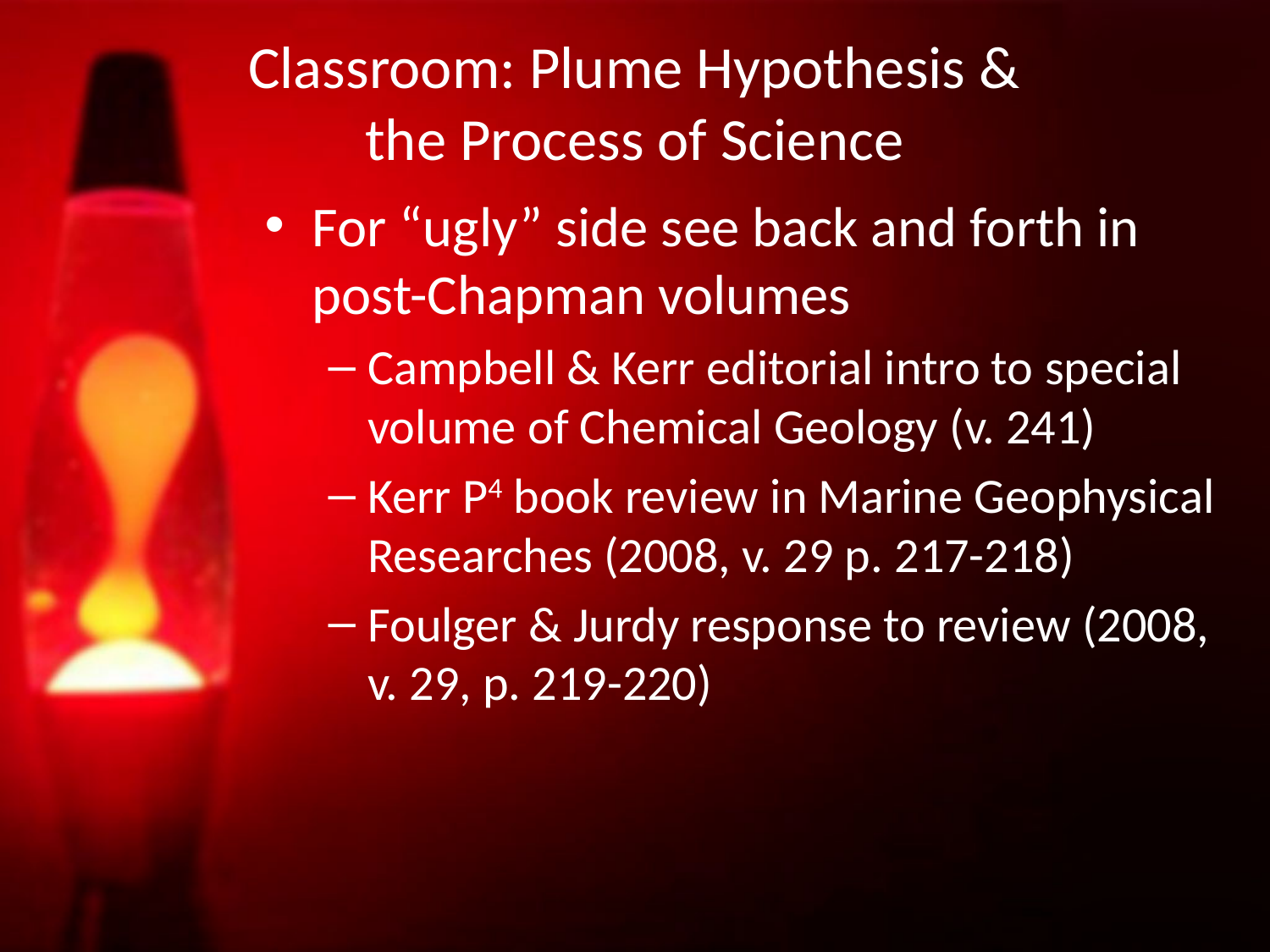

# Classroom: Plume Hypothesis & the Process of Science
For “ugly” side see back and forth in post-Chapman volumes
Campbell & Kerr editorial intro to special volume of Chemical Geology (v. 241)
Kerr P4 book review in Marine Geophysical Researches (2008, v. 29 p. 217-218)
Foulger & Jurdy response to review (2008, v. 29, p. 219-220)